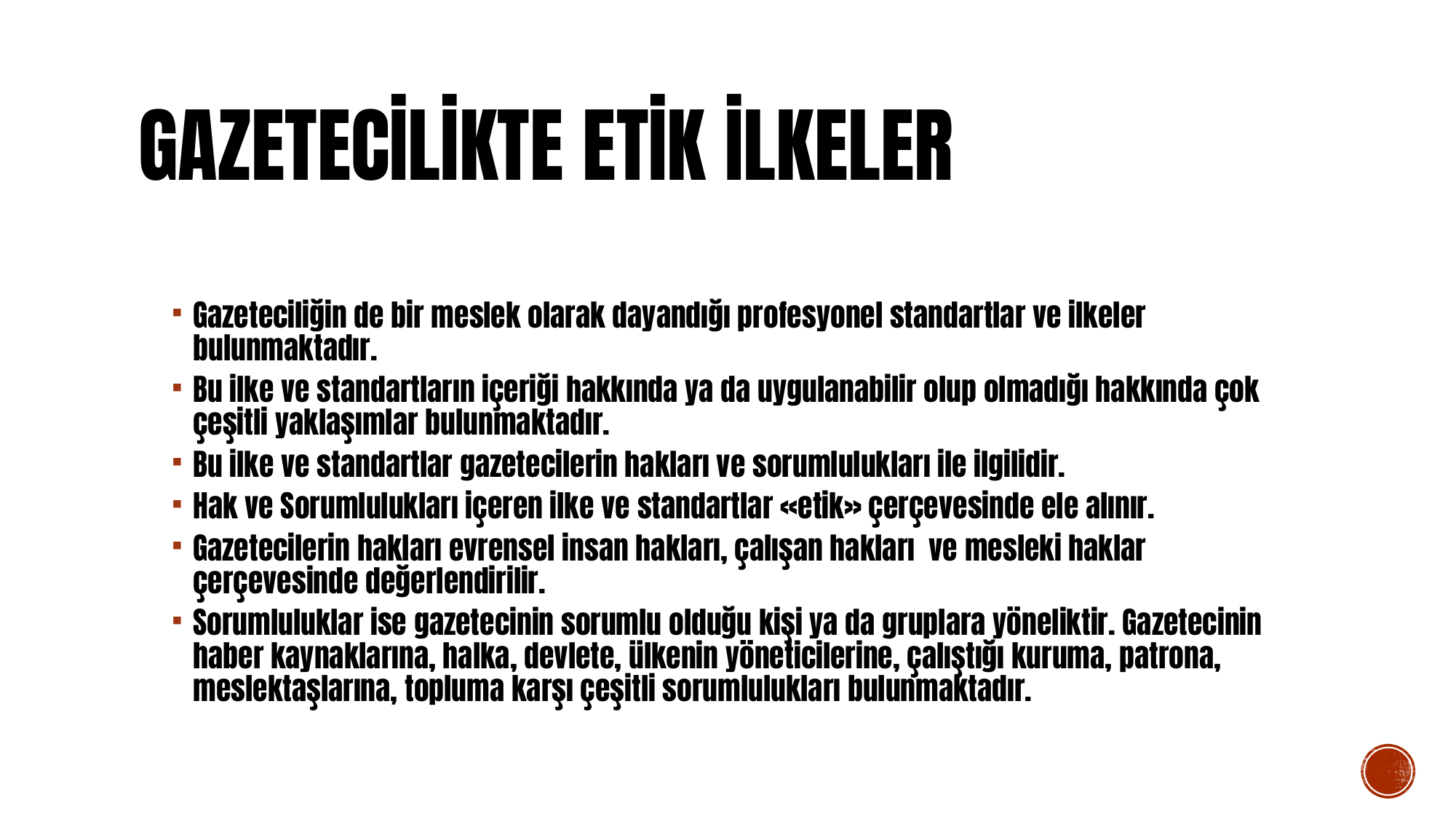

# Gazetecilikte etik ilkeler

Gazeteciliğin de bir meslek olarak dayandığı profesyonel standartlar ve ilkeler bulunmaktadır.
Bu ilke ve standartların içeriği hakkında ya da uygulanabilir olup olmadığı hakkında çok çeşitli yaklaşımlar bulunmaktadır.
Bu ilke ve standartlar gazetecilerin hakları ve sorumlulukları ile ilgilidir.
Hak ve Sorumlulukları içeren ilke ve standartlar «etik» çerçevesinde ele alınır.
Gazetecilerin hakları evrensel insan hakları, çalışan hakları  ve mesleki haklar çerçevesinde değerlendirilir.
Sorumluluklar ise gazetecinin sorumlu olduğu kişi ya da gruplara yöneliktir. Gazetecinin haber kaynaklarına, halka, devlete, ülkenin yöneticilerine, çalıştığı kuruma, patrona, meslektaşlarına, topluma karşı çeşitli sorumlulukları bulunmaktadır.